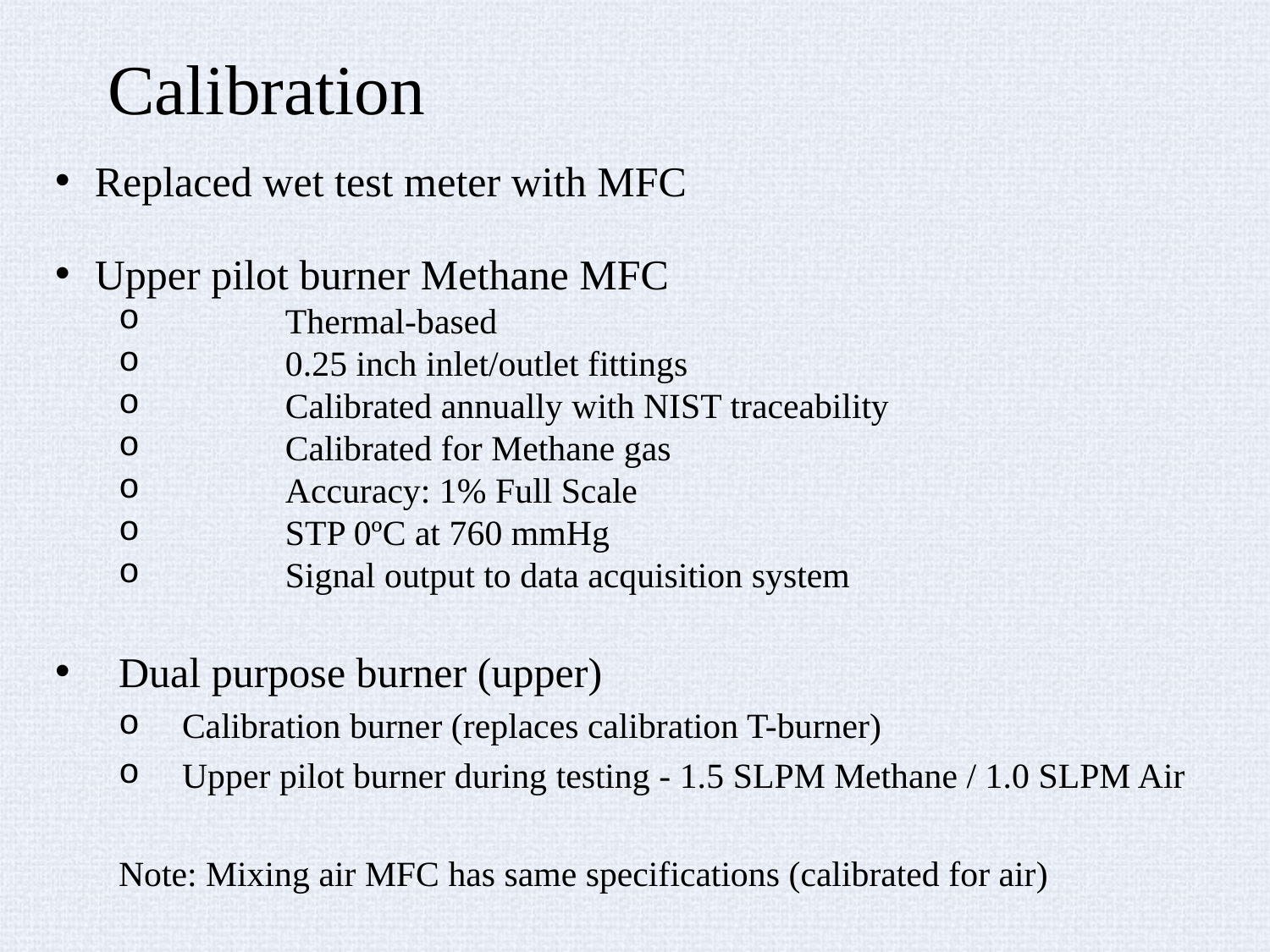

# Calibration
Replaced wet test meter with MFC

Upper pilot burner Methane MFC
	Thermal-based
	0.25 inch inlet/outlet fittings
	Calibrated annually with NIST traceability
	Calibrated for Methane gas
	Accuracy: 1% Full Scale
	STP 0ºC at 760 mmHg
	Signal output to data acquisition system

Dual purpose burner (upper)
Calibration burner (replaces calibration T-burner)
Upper pilot burner during testing - 1.5 SLPM Methane / 1.0 SLPM Air

Note: Mixing air MFC has same specifications (calibrated for air)